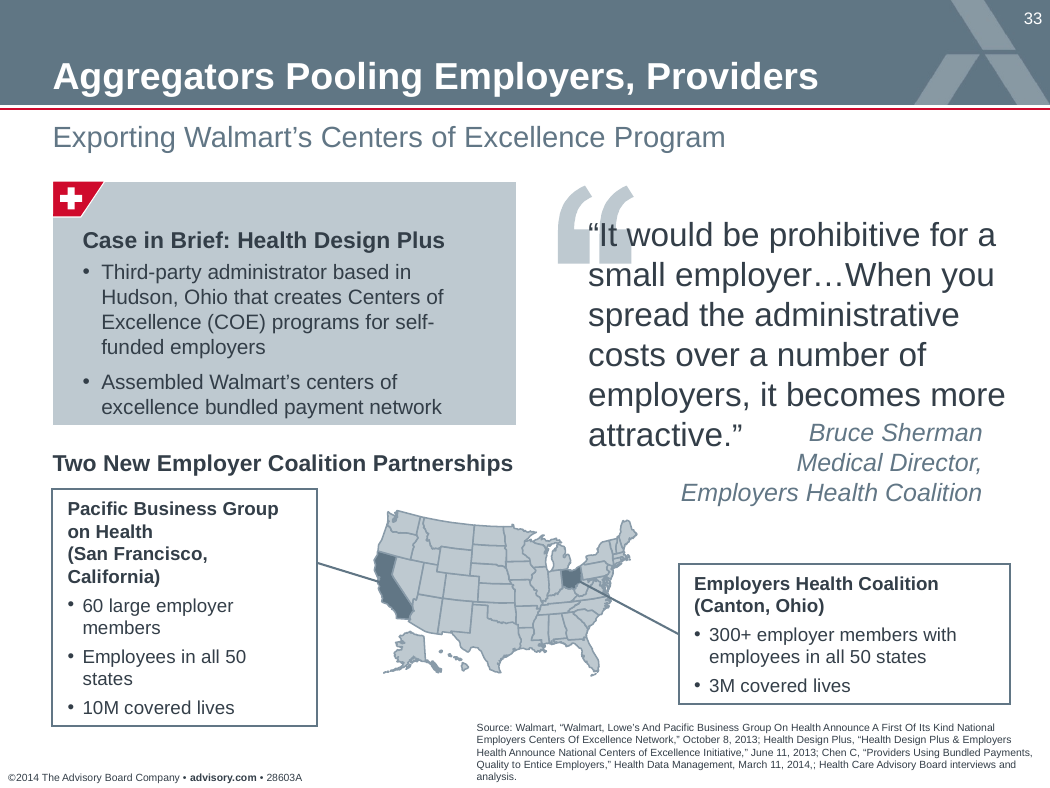

Aggregators Pooling Employers, Providers
Exporting Walmart’s Centers of Excellence Program

Case in Brief: Health Design Plus

“It would be prohibitive for a small employer…When you spread the administrative costs over a number of employers, it becomes more attractive.”
Third-party administrator based in Hudson, Ohio that creates Centers of Excellence (COE) programs for self-funded employers
Assembled Walmart’s centers of excellence bundled payment network
Bruce Sherman
Medical Director, Employers Health Coalition
Two New Employer Coalition Partnerships
Pacific Business Group on Health
(San Francisco, California)
60 large employer members
Employees in all 50 states
10M covered lives

Employers Health Coalition
(Canton, Ohio)
300+ employer members with employees in all 50 states
3M covered lives
Source: Walmart, “Walmart, Lowe’s And Pacific Business Group On Health Announce A First Of Its Kind National Employers Centers Of Excellence Network,” October 8, 2013; Health Design Plus, “Health Design Plus & Employers Health Announce National Centers of Excellence Initiative,” June 11, 2013; Chen C, “Providers Using Bundled Payments, Quality to Entice Employers,” Health Data Management, March 11, 2014,; Health Care Advisory Board interviews and analysis.